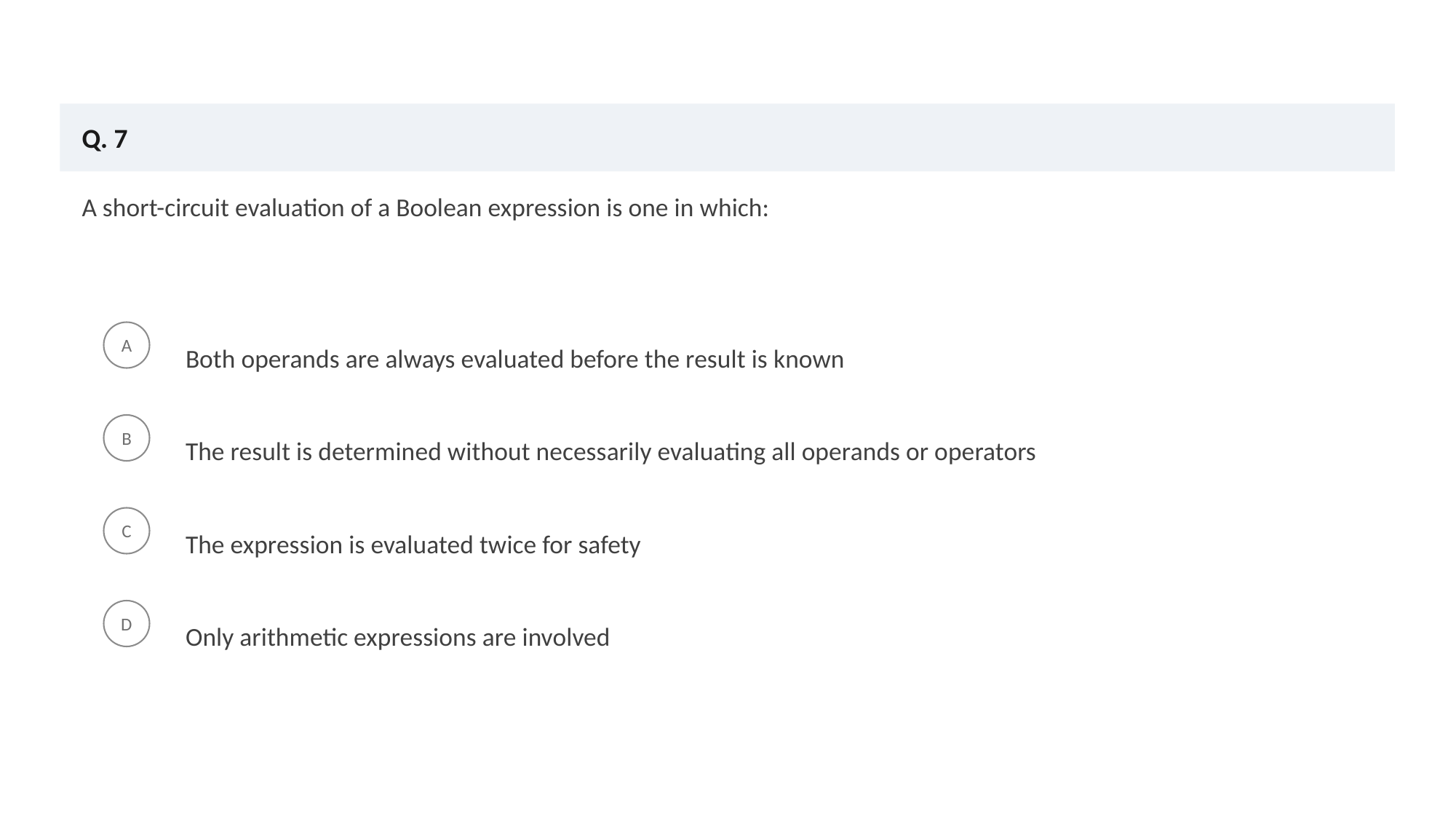

Q. 7
A short-circuit evaluation of a Boolean expression is one in which:
Both operands are always evaluated before the result is known

A
The result is determined without necessarily evaluating all operands or operators

B
The expression is evaluated twice for safety

C
Only arithmetic expressions are involved

D